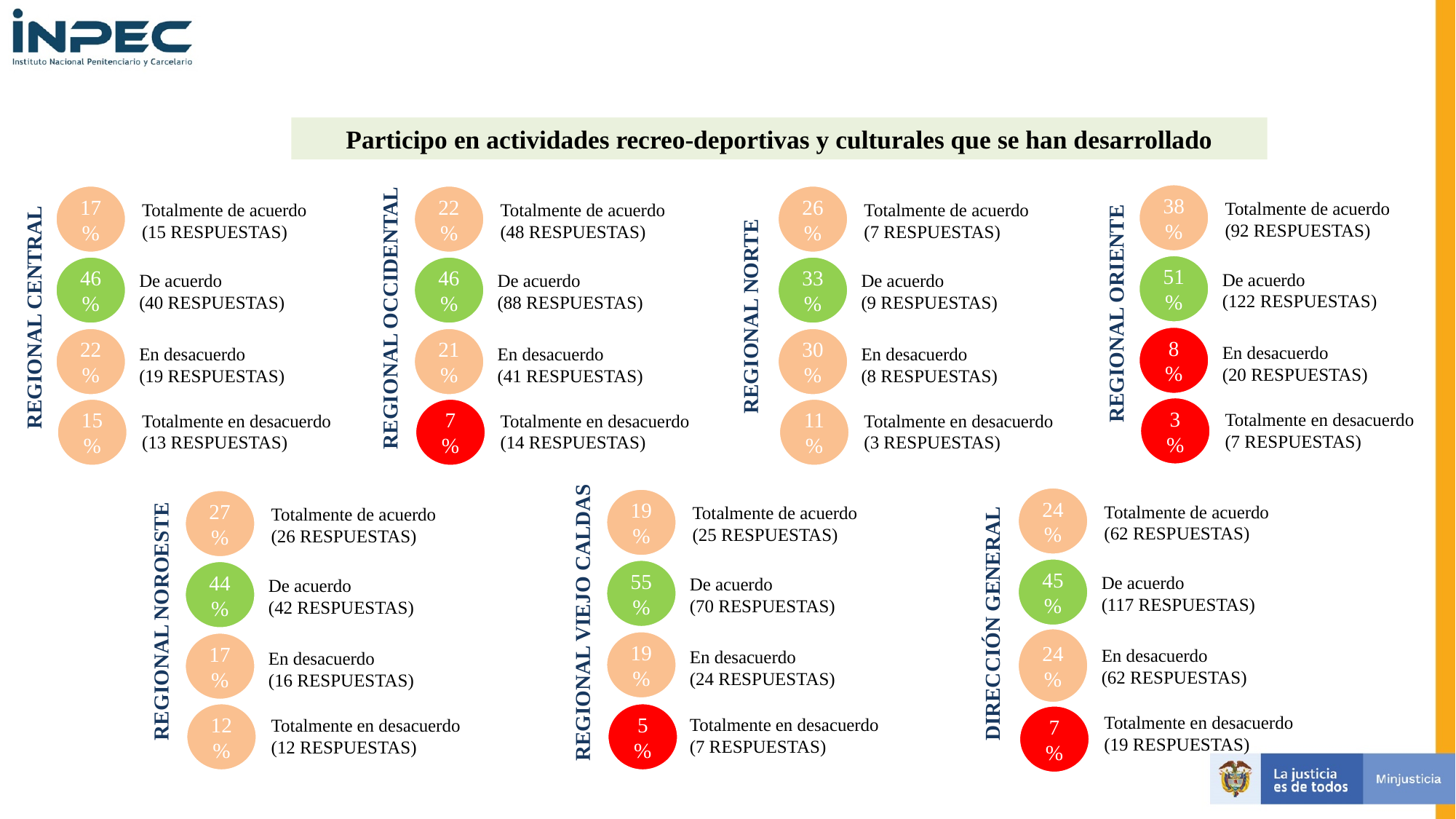

REGIONAL ORIENTE
REGIONAL CENTRAL
REGIONAL OCCIDENTAL
Participo en actividades recreo-deportivas y culturales que se han desarrollado
38%
17%
22%
26%
Totalmente de acuerdo
(92 RESPUESTAS)
Totalmente de acuerdo
(15 RESPUESTAS)
Totalmente de acuerdo
(48 RESPUESTAS)
Totalmente de acuerdo
(7 RESPUESTAS)
REGIONAL NORTE
51%
46%
46%
33%
De acuerdo
(122 RESPUESTAS)
De acuerdo
(40 RESPUESTAS)
De acuerdo
(88 RESPUESTAS)
De acuerdo
(9 RESPUESTAS)
8%
22%
21%
30%
En desacuerdo
(20 RESPUESTAS)
En desacuerdo
(19 RESPUESTAS)
En desacuerdo
(41 RESPUESTAS)
En desacuerdo
(8 RESPUESTAS)

Totalmente en desacuerdo
(7 RESPUESTAS)
3%
Totalmente en desacuerdo
(13 RESPUESTAS)
Totalmente en desacuerdo
(14 RESPUESTAS)
Totalmente en desacuerdo
(3 RESPUESTAS)
15%
7%
11%
DIRECCIÓN GENERAL
REGIONAL VIEJO CALDAS
24%
19%
Totalmente de acuerdo
(62 RESPUESTAS)
REGIONAL NOROESTE
27%
Totalmente de acuerdo
(25 RESPUESTAS)
Totalmente de acuerdo
(26 RESPUESTAS)
45%
55%
De acuerdo
(117 RESPUESTAS)
44%
De acuerdo
(70 RESPUESTAS)
De acuerdo
(42 RESPUESTAS)
24%
19%
17%
En desacuerdo
(62 RESPUESTAS)
En desacuerdo
(24 RESPUESTAS)
En desacuerdo
(16 RESPUESTAS)
Totalmente en desacuerdo
(19 RESPUESTAS)
Totalmente en desacuerdo
(7 RESPUESTAS)
Totalmente en desacuerdo
(12 RESPUESTAS)
12%
5%
7%